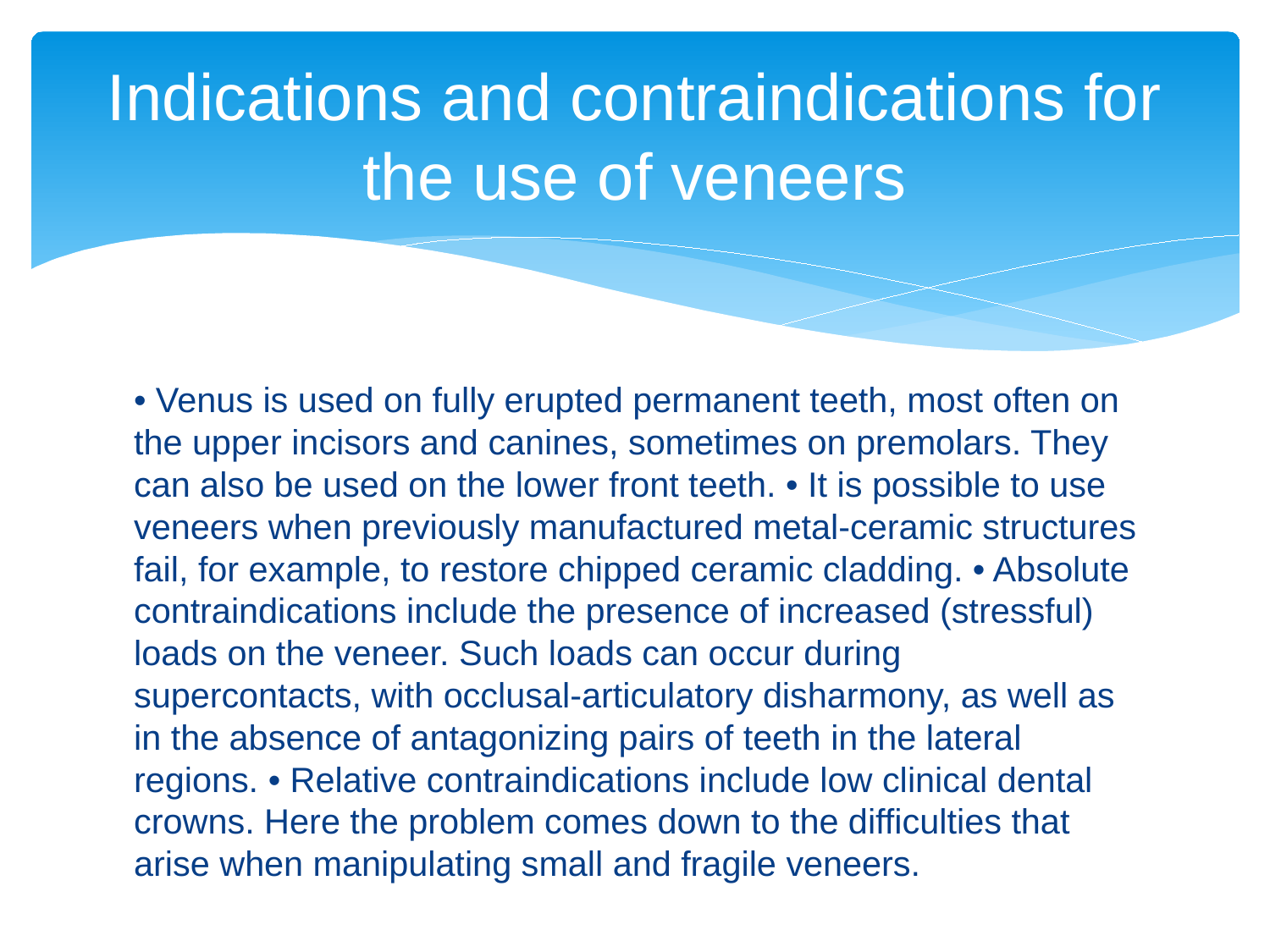

# Indications and contraindications for the use of veneers
• Venus is used on fully erupted permanent teeth, most often on the upper incisors and canines, sometimes on premolars. They can also be used on the lower front teeth. • It is possible to use veneers when previously manufactured metal-ceramic structures fail, for example, to restore chipped ceramic cladding. • Absolute contraindications include the presence of increased (stressful) loads on the veneer. Such loads can occur during supercontacts, with occlusal-articulatory disharmony, as well as in the absence of antagonizing pairs of teeth in the lateral regions. • Relative contraindications include low clinical dental crowns. Here the problem comes down to the difficulties that arise when manipulating small and fragile veneers.